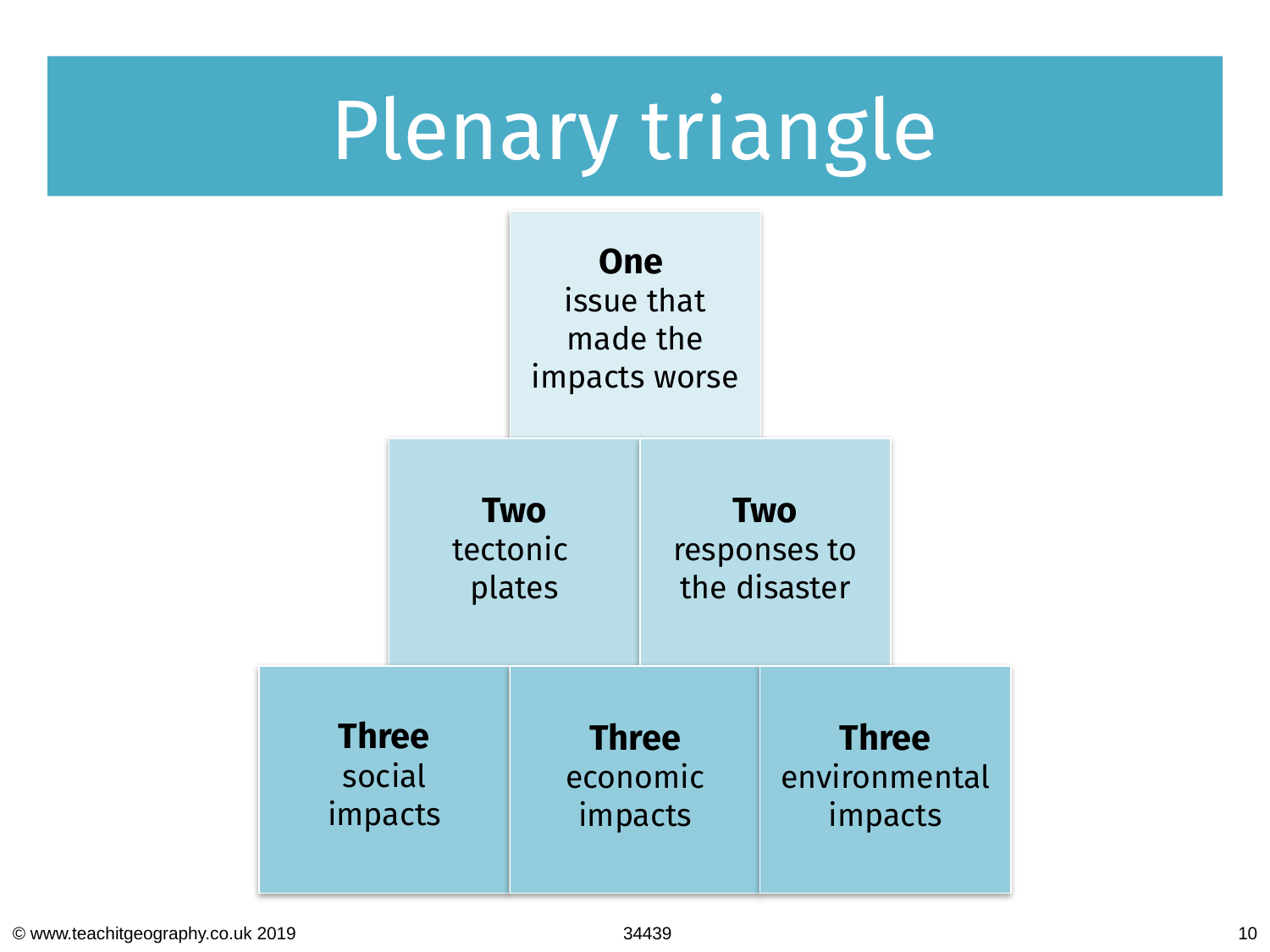

Plenary triangle

One
issue that made the impacts worse

Two
tectonic
plates

Two
responses to the disaster

Three
 social
impacts

Three
economic impacts

Three
environmental impacts